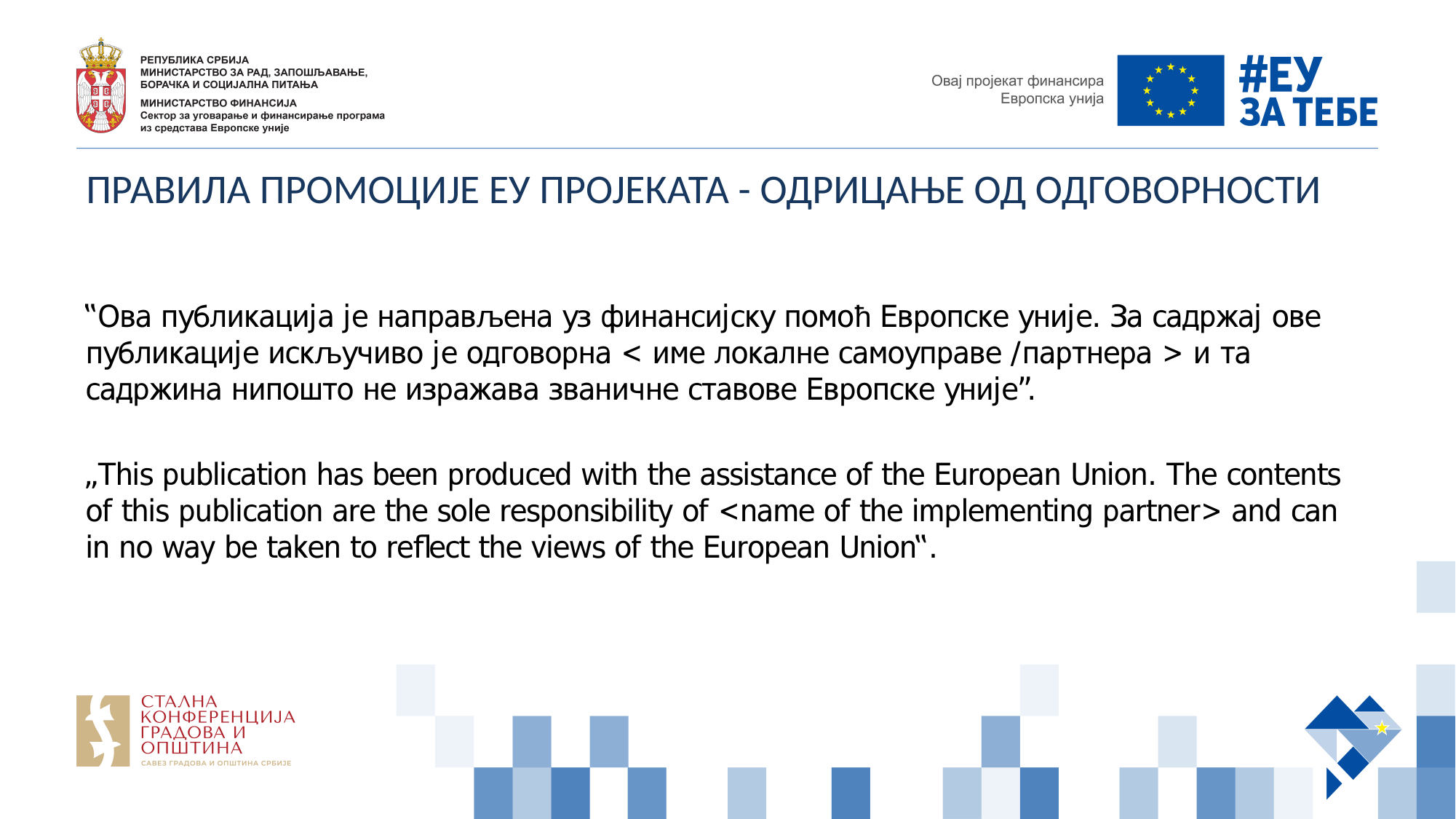

# ПРАВИЛА ПРОМОЦИЈЕ ЕУ ПРОЈЕКАТА - ОДРИЦАЊЕ ОД ОДГОВОРНОСТИ

“Ова публикација је направљена уз финансијску помоћ Европске уније. За садржај ове публикације искључиво је одговорна < име локалне самоуправе /партнера > и та садржина нипошто не изражава званичне ставове Европске уније”.

„This publication has been produced with the assistance of the European Union. The contents of this publication are the sole responsibility of <name of the implementing partner> and can in no way be taken to reflect the views of the European Union“.